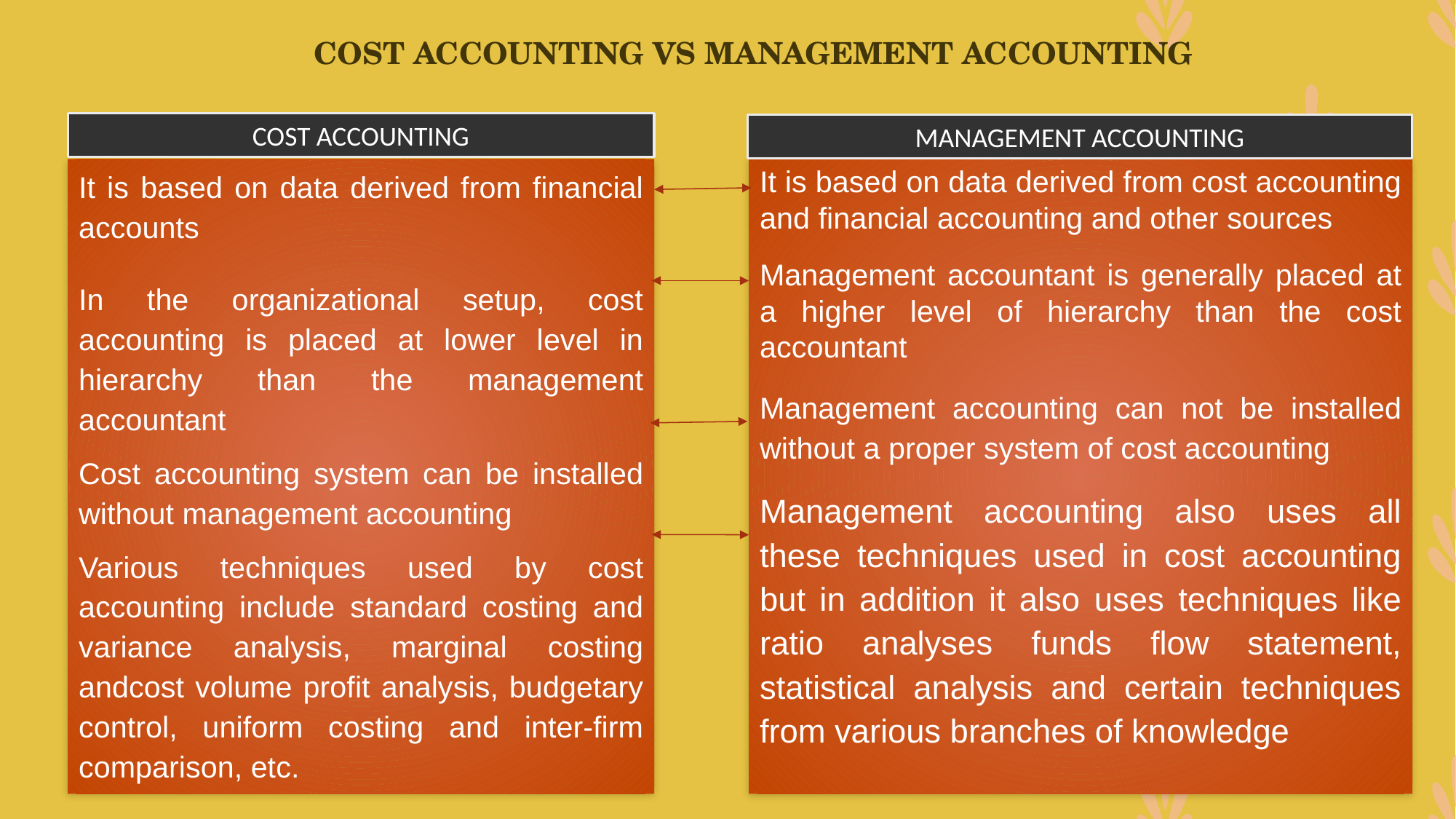

# COST ACCOUNTING VS MANAGEMENT ACCOUNTING
COST ACCOUNTING
MANAGEMENT ACCOUNTING
It is based on data derived from cost accounting and financial accounting and other sources
Management accountant is generally placed at a higher level of hierarchy than the cost accountant
Management accounting can not be installed without a proper system of cost accounting
Management accounting also uses all these techniques used in cost accounting but in addition it also uses techniques like ratio analyses funds flow statement, statistical analysis and certain techniques from various branches of knowledge
It is based on data derived from financial accounts

In the organizational setup, cost accounting is placed at lower level in hierarchy than the management accountant
Cost accounting system can be installed without management accounting
Various techniques used by cost accounting include standard costing and variance analysis, marginal costing andcost volume profit analysis, budgetary control, uniform costing and inter-firm comparison, etc.